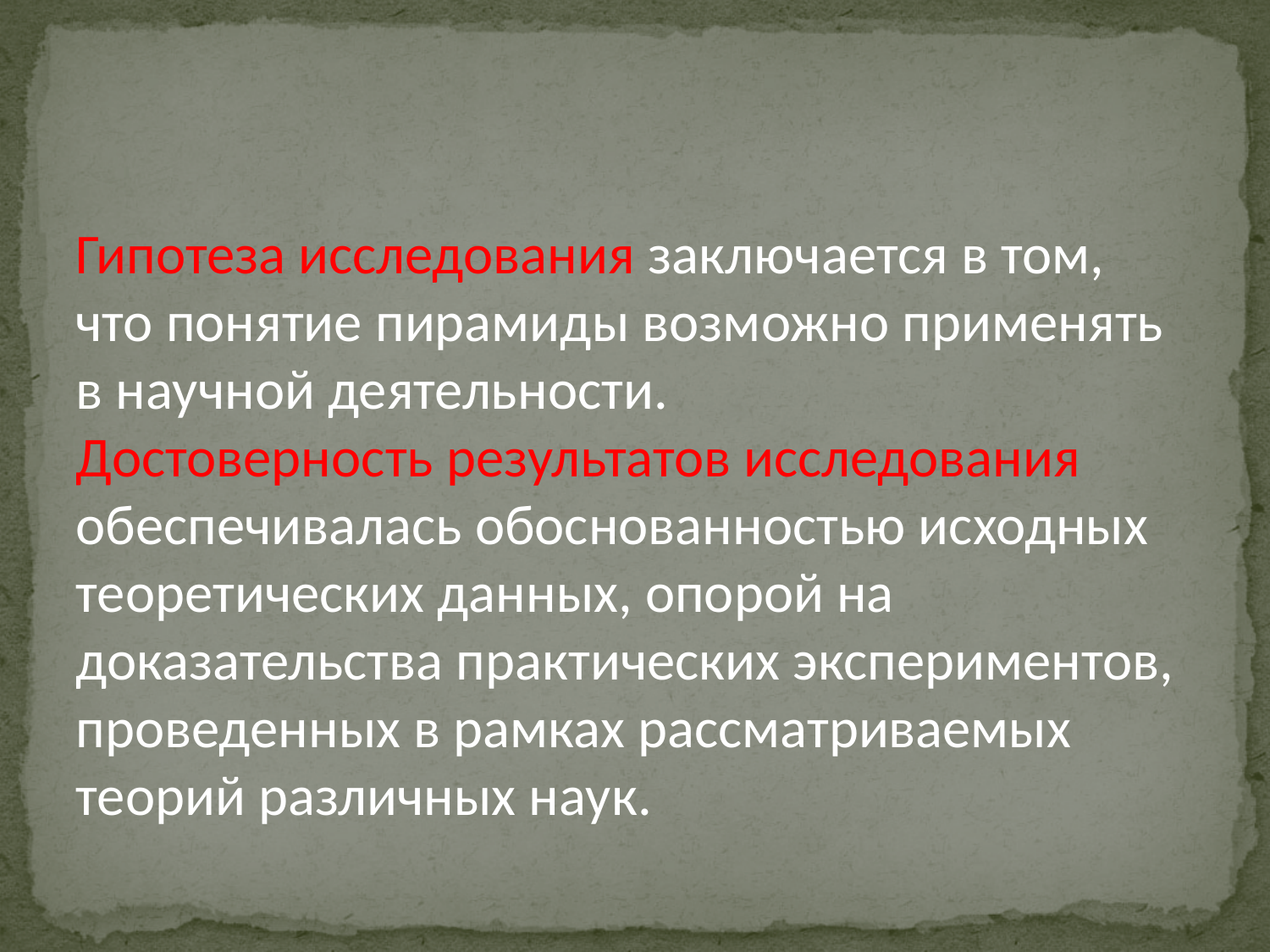

#
Гипотеза исследования заключается в том, что понятие пирамиды возможно применять в научной деятельности.
Достоверность результатов исследования обеспечивалась обоснованностью исходных теоретических данных, опорой на доказательства практических экспериментов, проведенных в рамках рассматриваемых теорий различных наук.